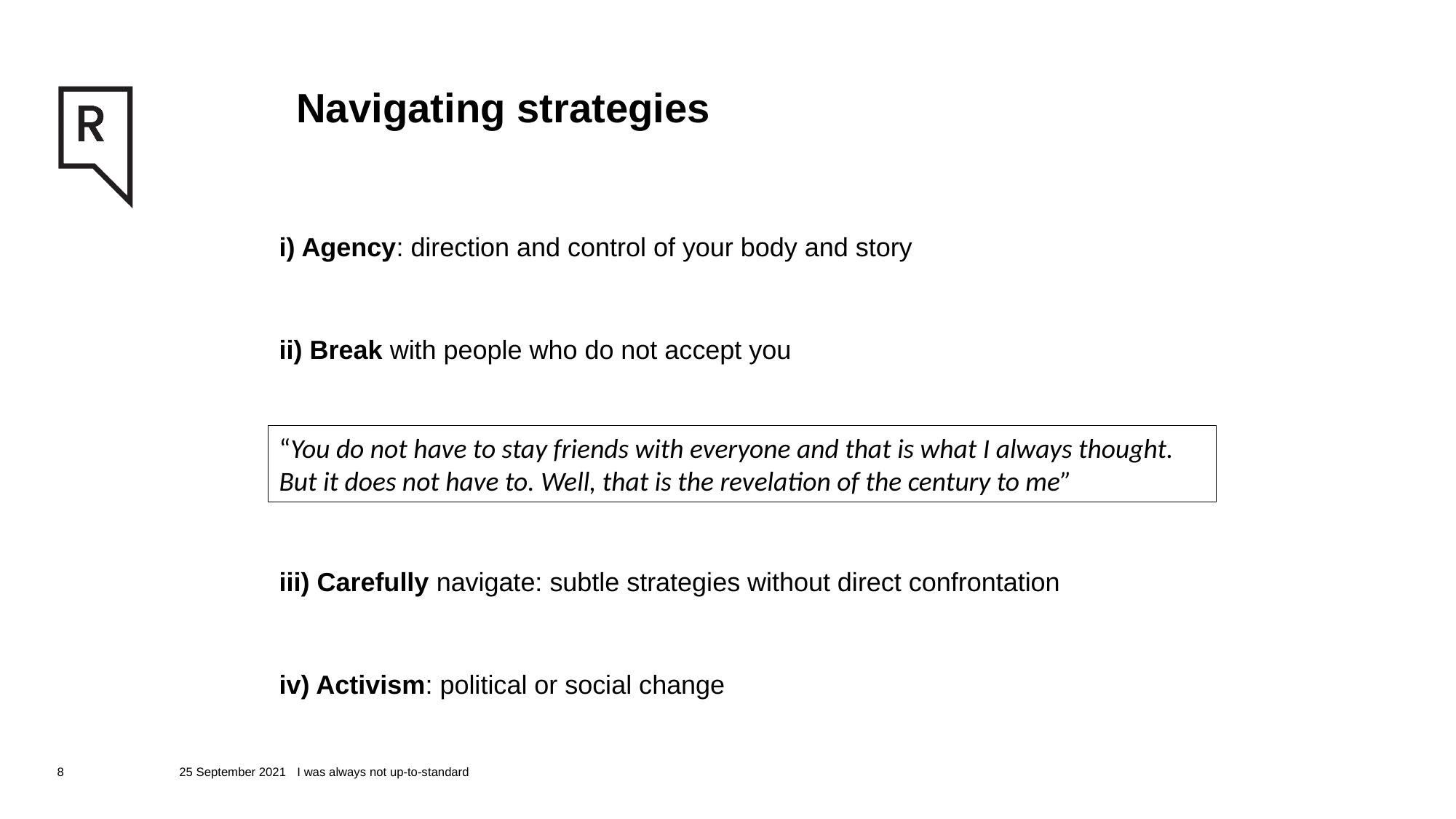

# Navigating strategies
i) Agency: direction and control of your body and story

ii) Break with people who do not accept you

iii) Carefully navigate: subtle strategies without direct confrontation

iv) Activism: political or social change

“You do not have to stay friends with everyone and that is what I always thought. But it does not have to. Well, that is the revelation of the century to me”
8
25 September 2021
I was always not up-to-standard